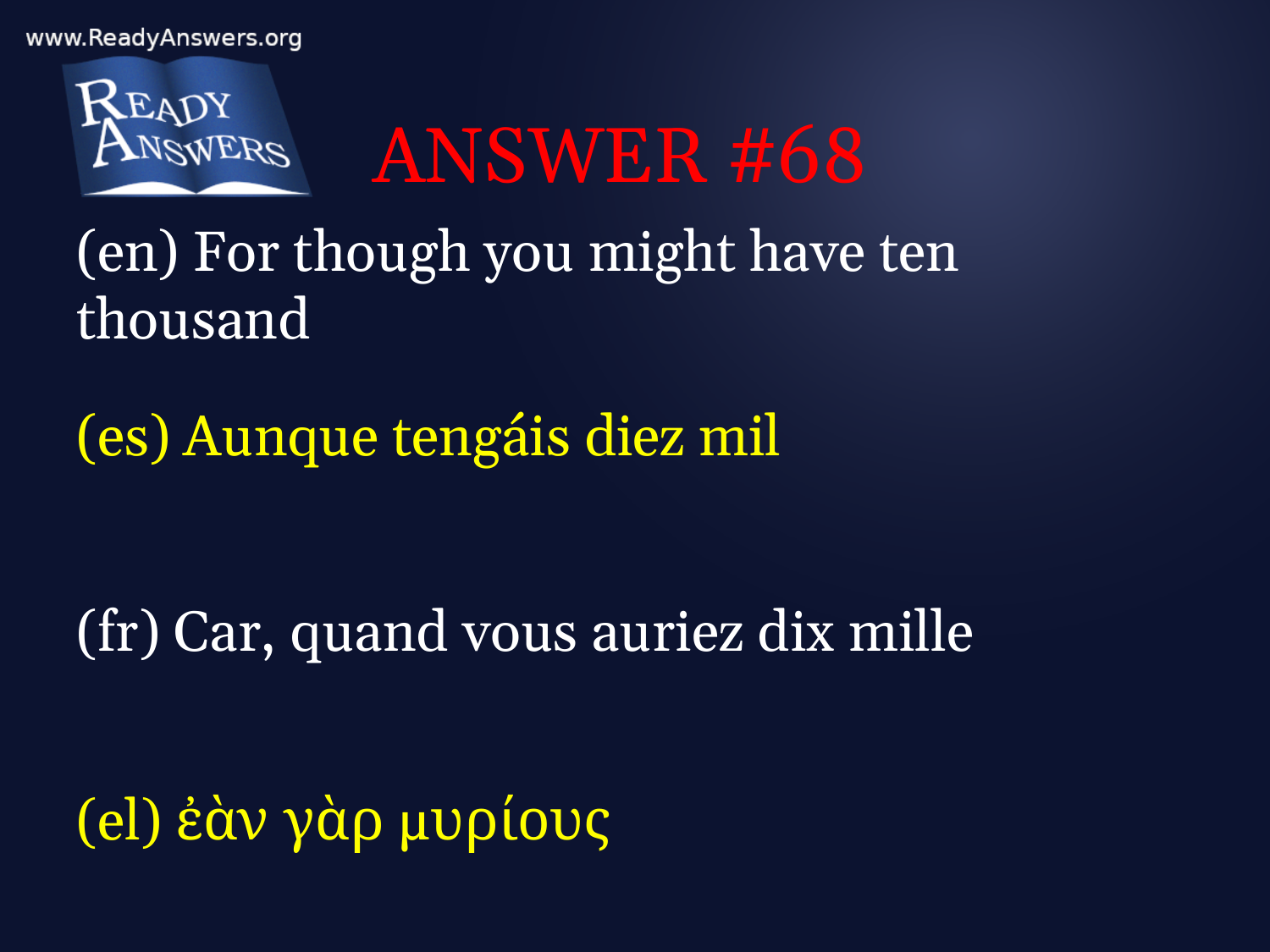

# ANSWER #68
(en) For though you might have ten thousand
(es) Aunque tengáis diez mil
(fr) Car, quand vous auriez dix mille
(el) ἐὰν γὰρ μυρίους